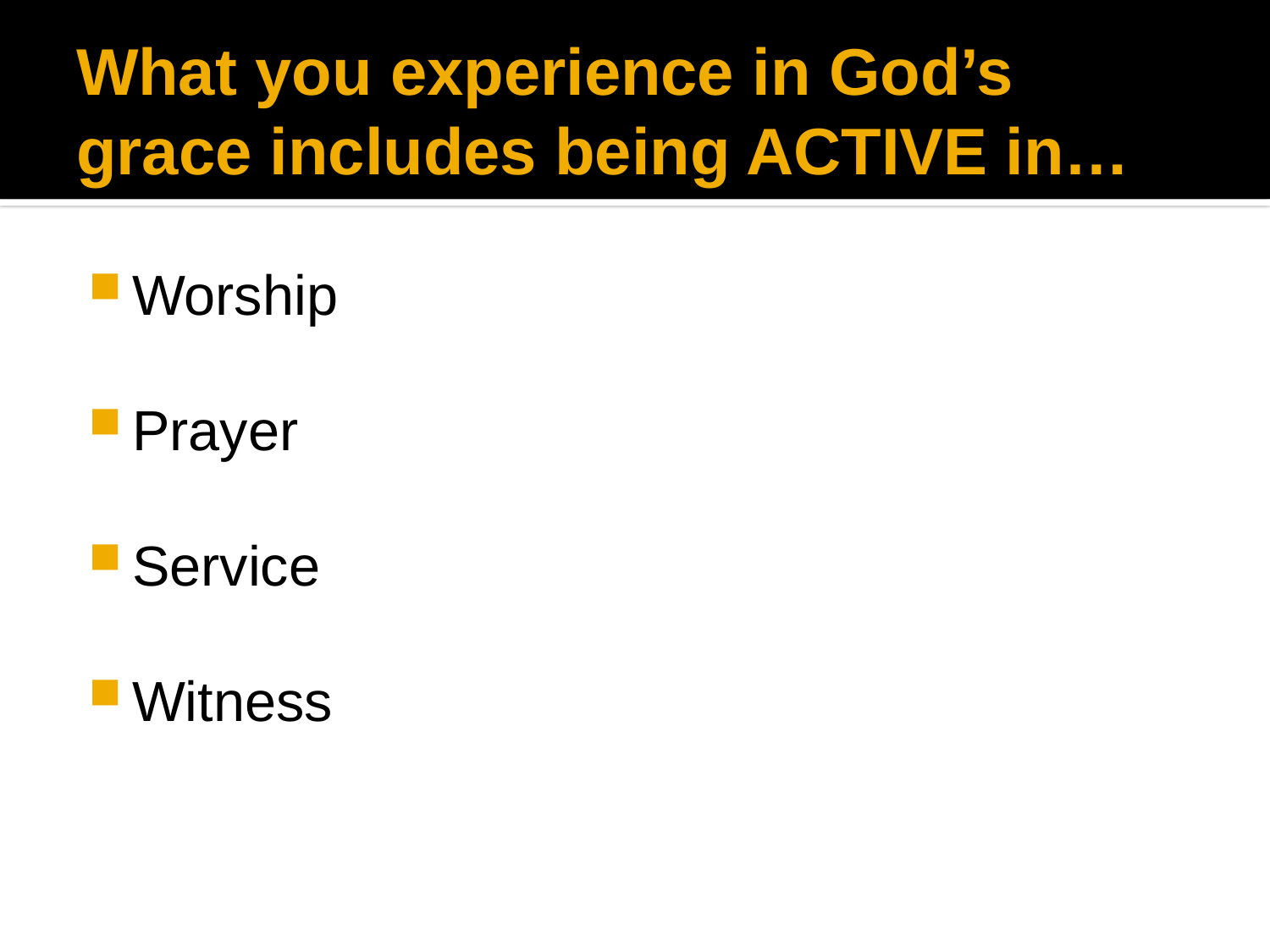

# What you experience in God’s grace includes being ACTIVE in…
Worship

Prayer

Service

Witness